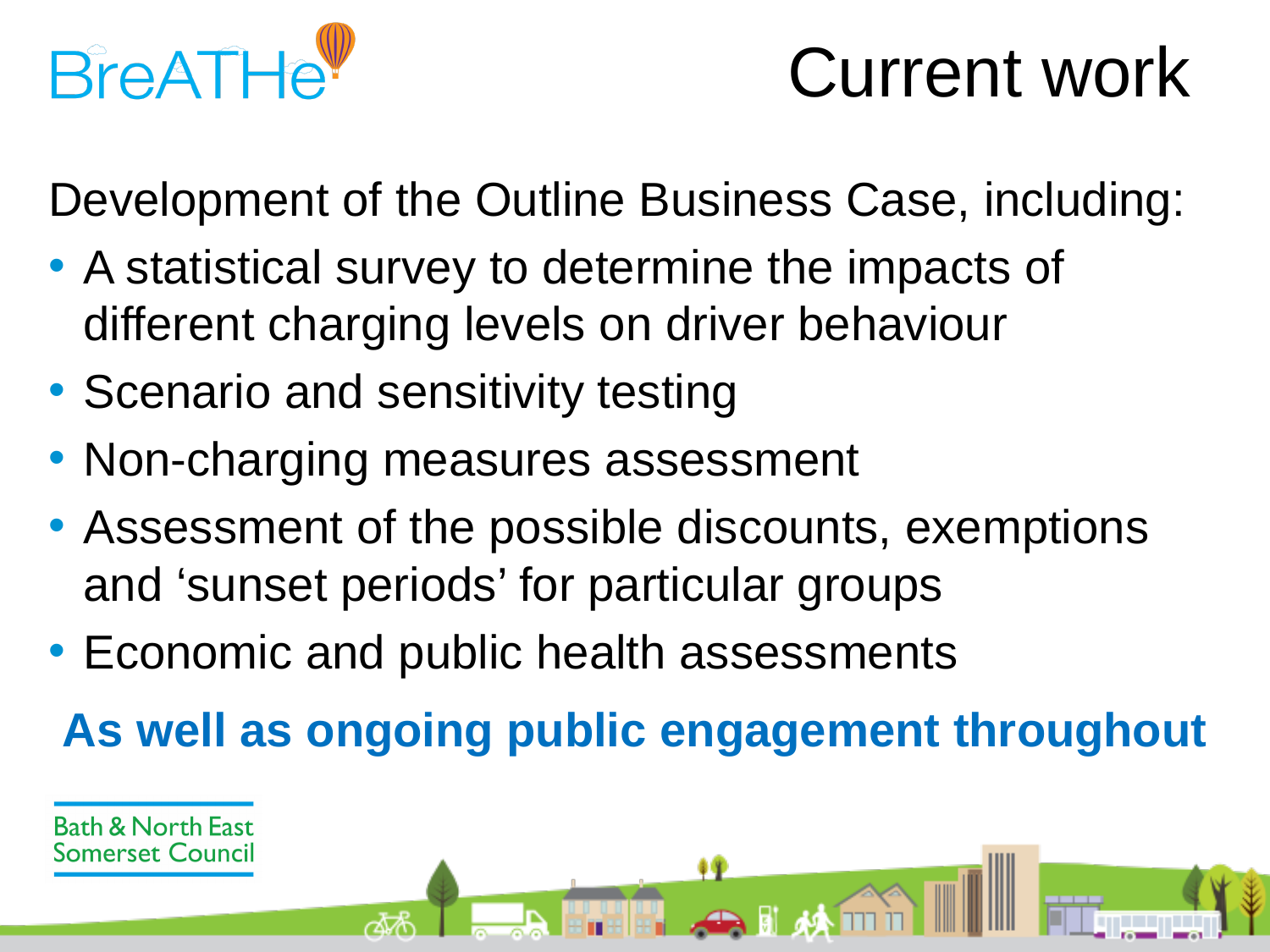

# Current work
Development of the Outline Business Case, including:
A statistical survey to determine the impacts of different charging levels on driver behaviour
Scenario and sensitivity testing
Non-charging measures assessment
Assessment of the possible discounts, exemptions and ‘sunset periods’ for particular groups
Economic and public health assessments
As well as ongoing public engagement throughout